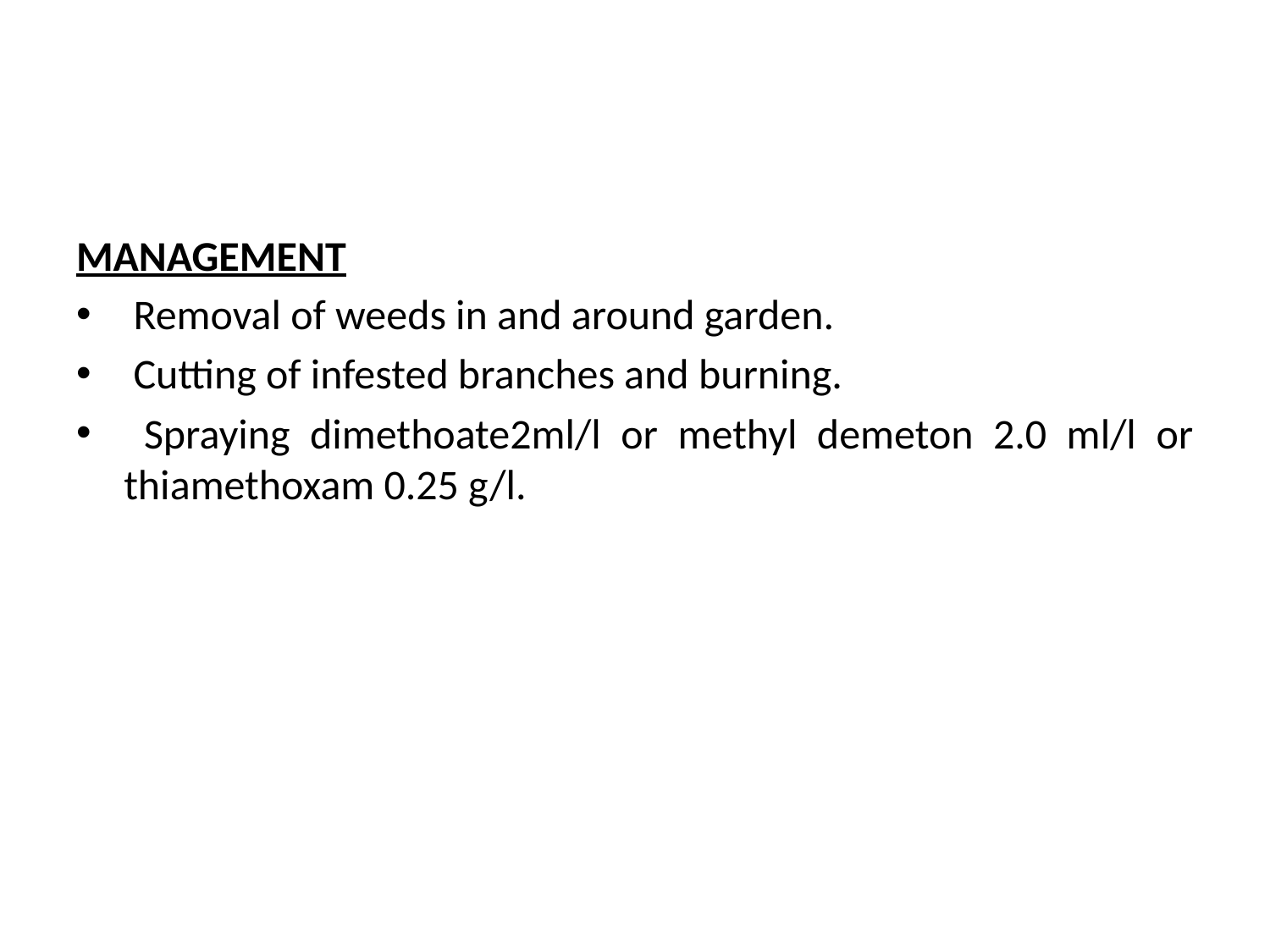

#
MANAGEMENT
 Removal of weeds in and around garden.
 Cutting of infested branches and burning.
 Spraying dimethoate2ml/l or methyl demeton 2.0 ml/l or thiamethoxam 0.25 g/l.